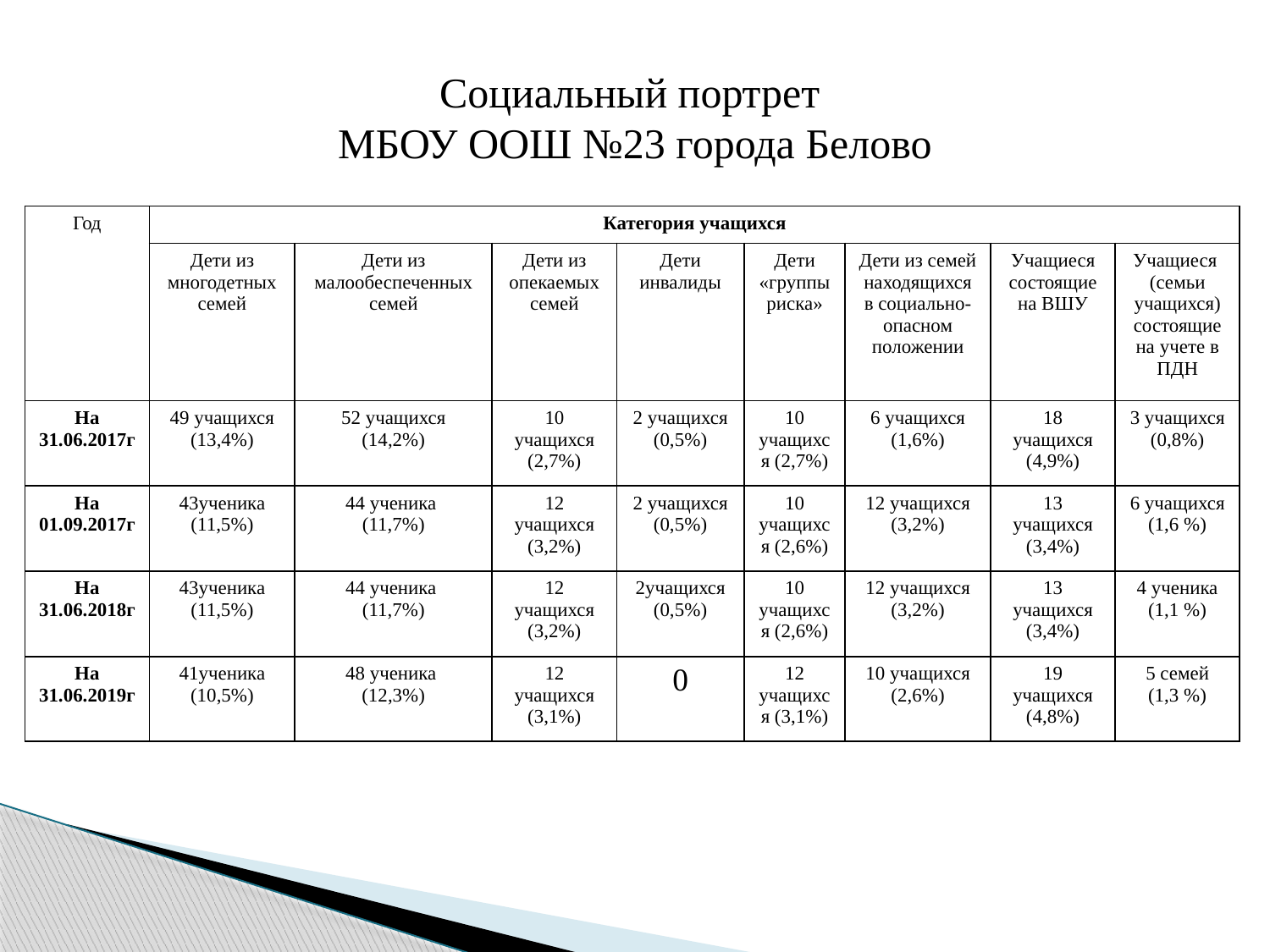

Социальный портрет
МБОУ ООШ №23 города Белово
| Год | Категория учащихся |  |  |  |  |  |  |  |
| --- | --- | --- | --- | --- | --- | --- | --- | --- |
|  | Дети из многодетных семей | Дети из малообеспеченных семей | Дети из опекаемых семей | Дети инвалиды | Дети «группы риска» | Дети из семей находящихся в социально-опасном положении | Учащиеся состоящие на ВШУ | Учащиеся (семьи учащихся) состоящие на учете в ПДН |
| На 31.06.2017г | 49 учащихся (13,4%) | 52 учащихся (14,2%) | 10 учащихся (2,7%) | 2 учащихся (0,5%) | 10 учащихся (2,7%) | 6 учащихся (1,6%) | 18 учащихся (4,9%) | 3 учащихся (0,8%) |
| На 01.09.2017г | 43ученика (11,5%) | 44 ученика (11,7%) | 12 учащихся (3,2%) | 2 учащихся (0,5%) | 10 учащихся (2,6%) | 12 учащихся (3,2%) | 13 учащихся (3,4%) | 6 учащихся (1,6 %) |
| На 31.06.2018г | 43ученика (11,5%) | 44 ученика (11,7%) | 12 учащихся (3,2%) | 2учащихся (0,5%) | 10 учащихся (2,6%) | 12 учащихся (3,2%) | 13 учащихся (3,4%) | 4 ученика (1,1 %) |
| На 31.06.2019г | 41ученика (10,5%) | 48 ученика (12,3%) | 12 учащихся (3,1%) | 0 | 12 учащихся (3,1%) | 10 учащихся (2,6%) | 19 учащихся (4,8%) | 5 семей (1,3 %) |